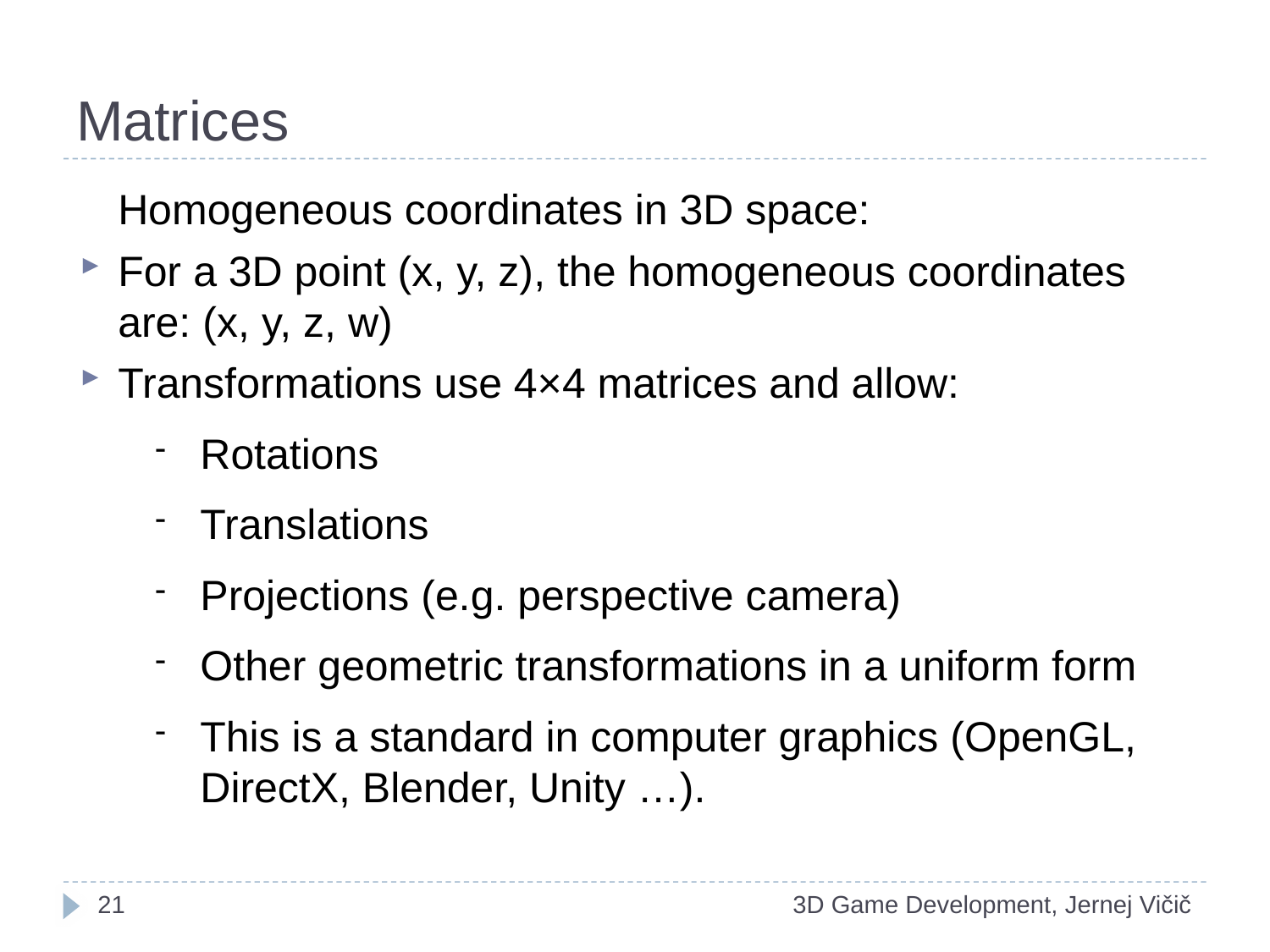

# Matrices
Homogeneous coordinates in 3D space:
For a 3D point (x, y, z), the homogeneous coordinates are: (x, y, z, w)
Transformations use 4×4 matrices and allow:
Rotations
Translations
Projections (e.g. perspective camera)
Other geometric transformations in a uniform form
This is a standard in computer graphics (OpenGL, DirectX, Blender, Unity …).
21
3D Game Development, Jernej Vičič